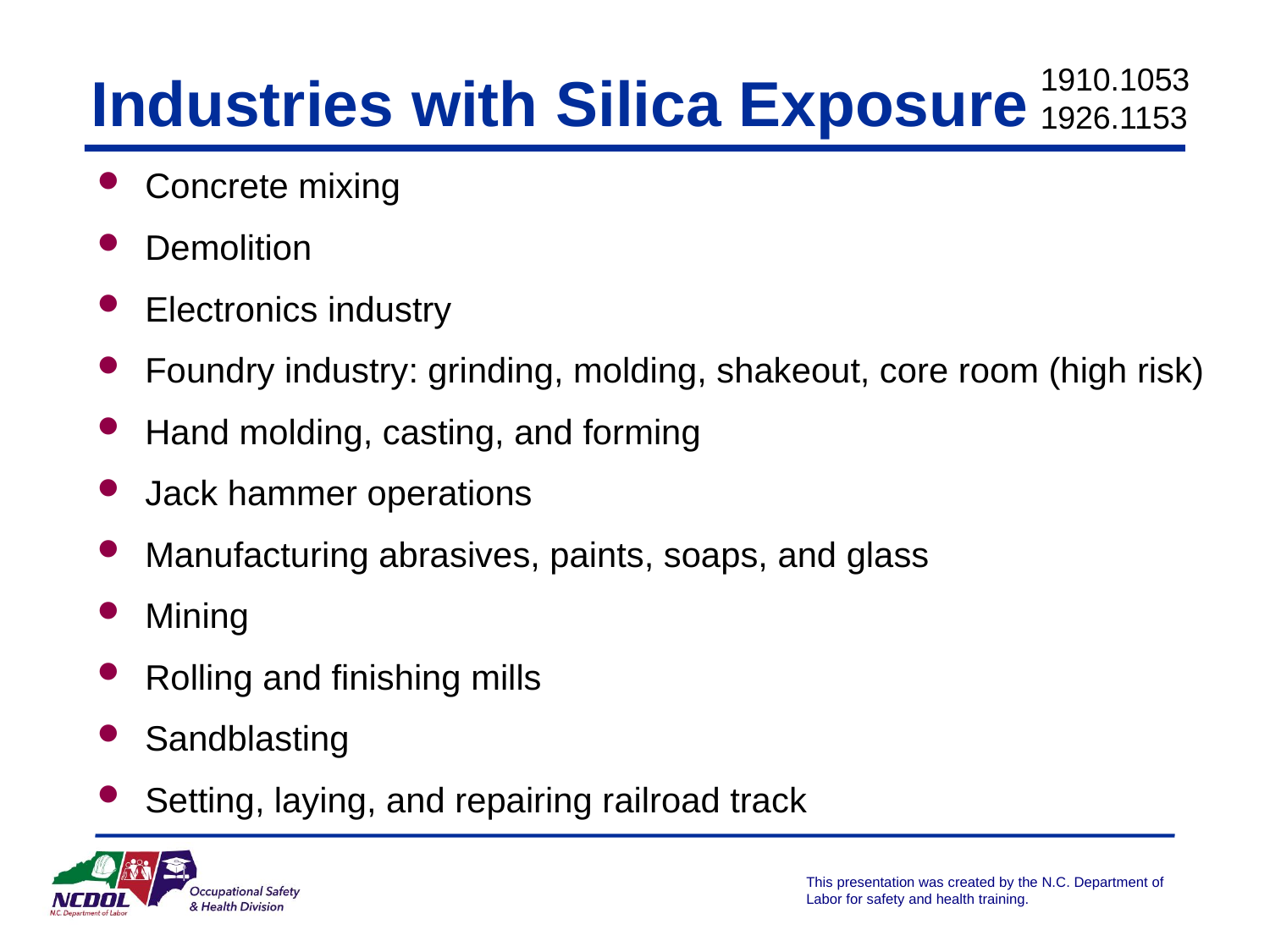

1910.1053
1926.1153
# Industries with Silica Exposure
Concrete mixing

Demolition

Electronics industry

Foundry industry: grinding, molding, shakeout, core room (high risk)

Hand molding, casting, and forming

Jack hammer operations

Manufacturing abrasives, paints, soaps, and glass

Mining

Rolling and finishing mills

Sandblasting

Setting, laying, and repairing railroad track